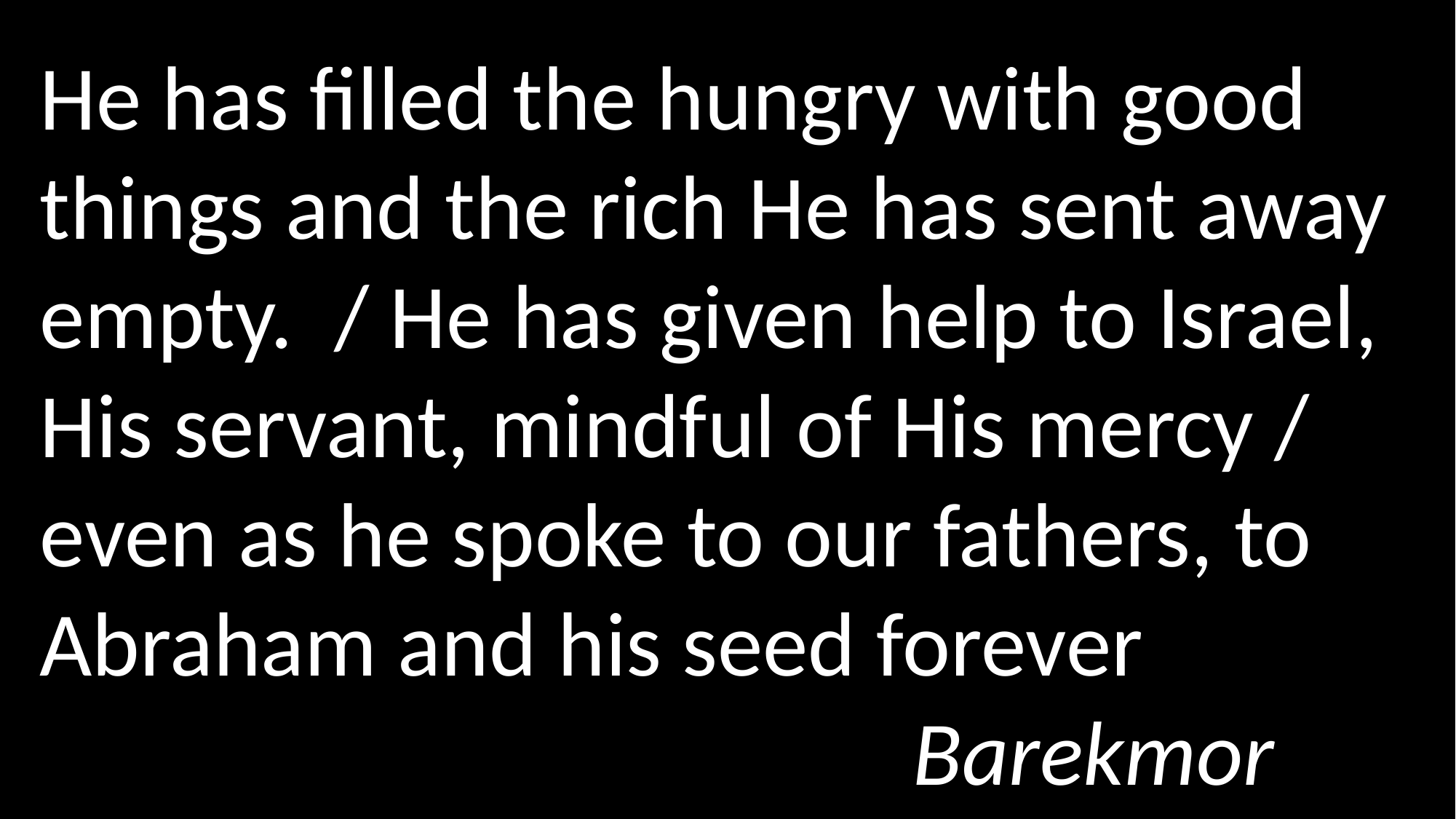

He has filled the hungry with good things and the rich He has sent away empty.  / He has given help to Israel, His servant, mindful of His mercy / even as he spoke to our fathers, to Abraham and his seed forever 										Barekmor